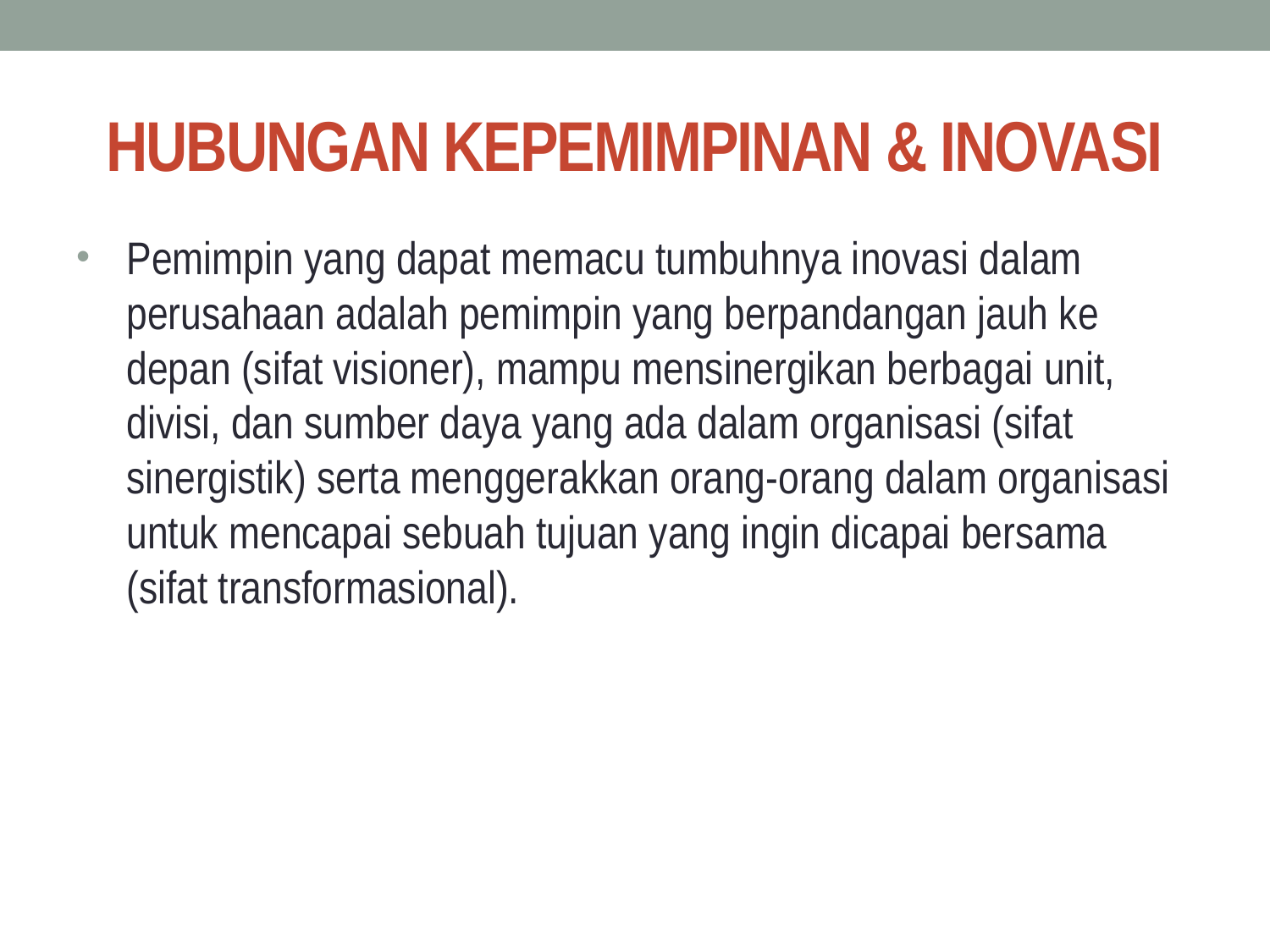

# HUBUNGAN KEPEMIMPINAN & INOVASI
Pemimpin yang dapat memacu tumbuhnya inovasi dalam perusahaan adalah pemimpin yang berpandangan jauh ke depan (sifat visioner), mampu mensinergikan berbagai unit, divisi, dan sumber daya yang ada dalam organisasi (sifat sinergistik) serta menggerakkan orang-orang dalam organisasi untuk mencapai sebuah tujuan yang ingin dicapai bersama (sifat transformasional).